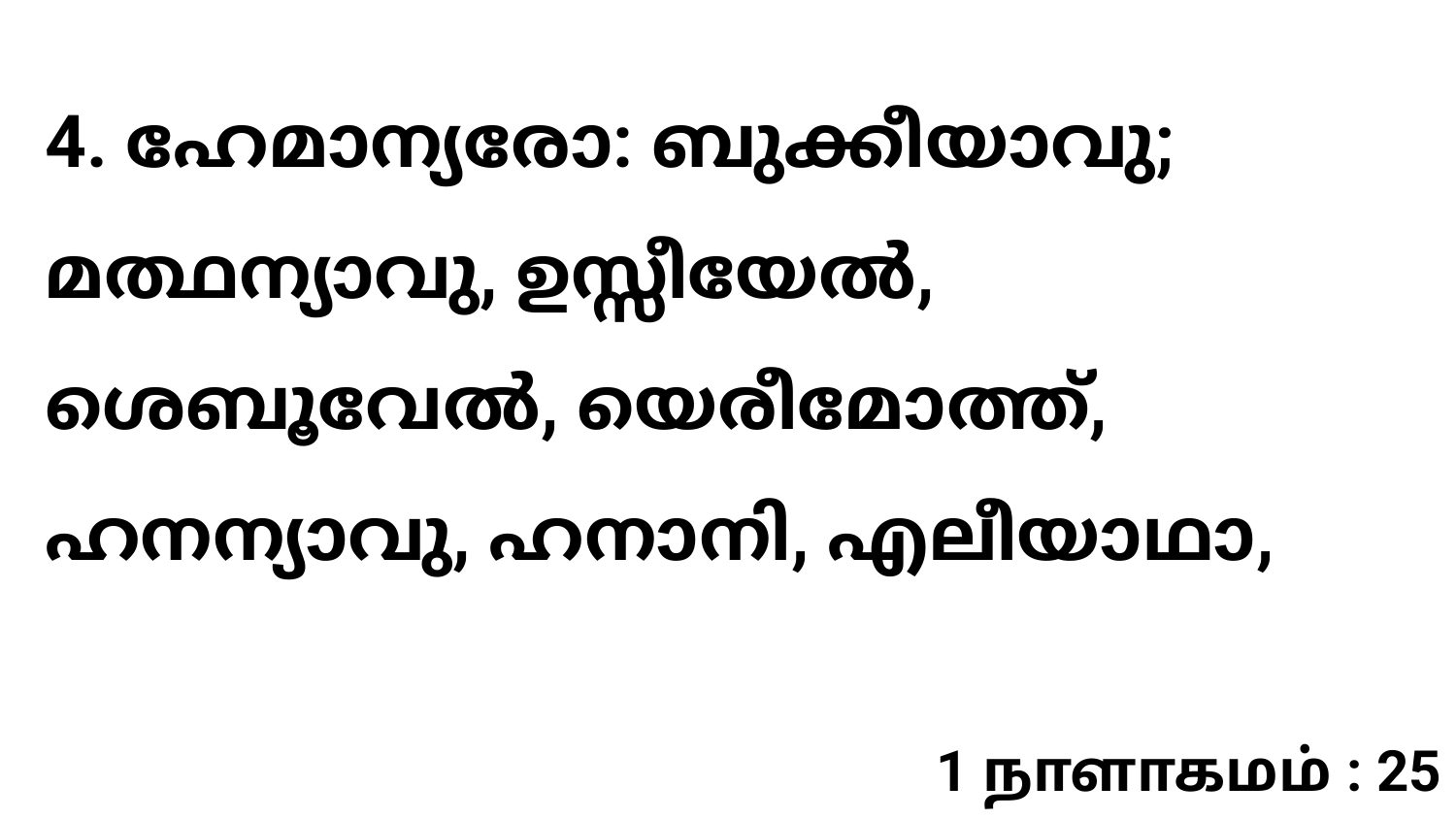

4. ഹേമാന്യരോ: ബുക്കീയാവു; മത്ഥന്യാവു, ഉസ്സീയേൽ, ശെബൂവേൽ, യെരീമോത്ത്, ഹനന്യാവു, ഹനാനി, എലീയാഥാ,
1 நாளாகமம் : 25